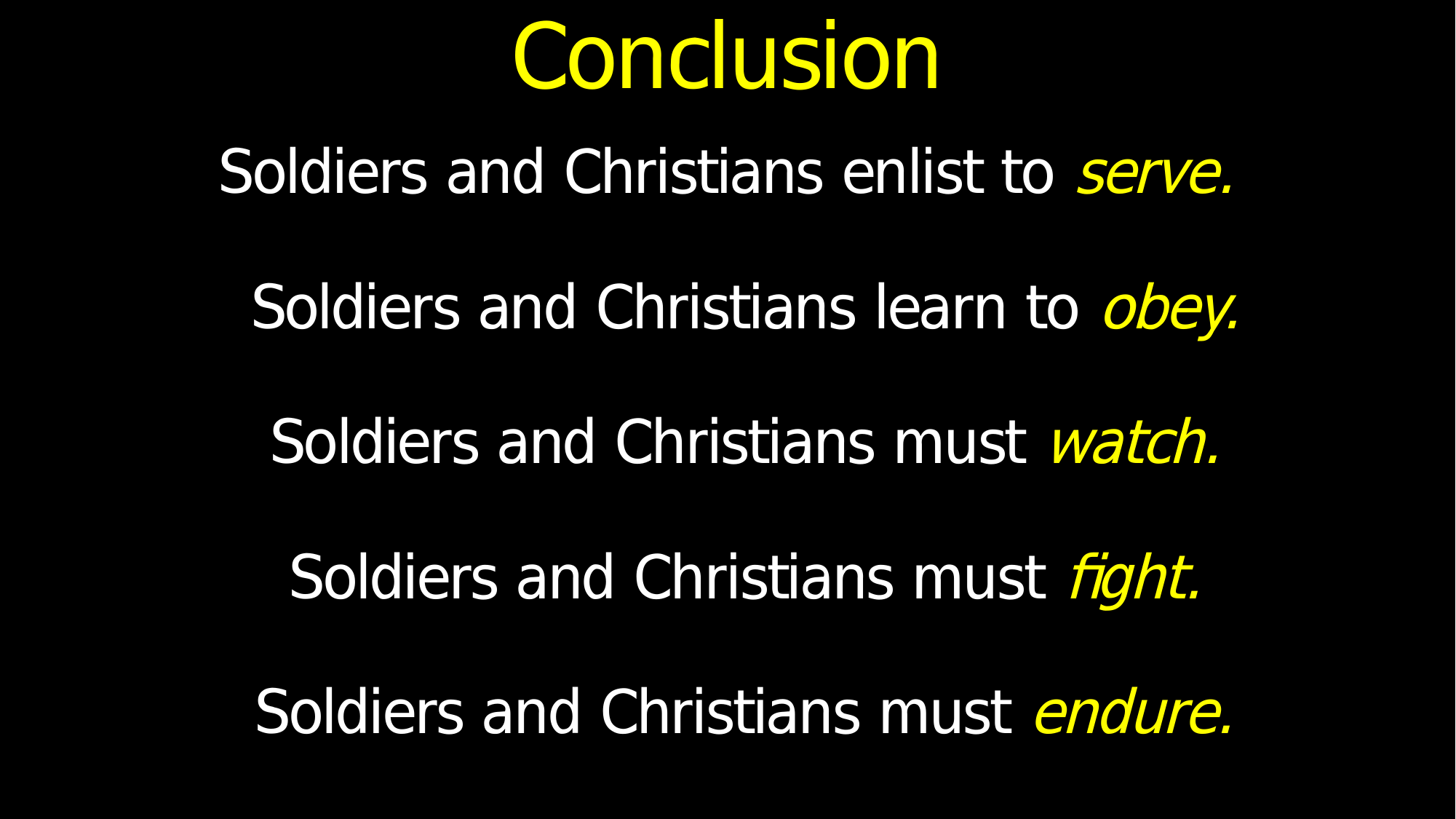

# Conclusion
Soldiers and Christians enlist to serve.

Soldiers and Christians learn to obey.

Soldiers and Christians must watch.

Soldiers and Christians must fight.

 Soldiers and Christians must endure.